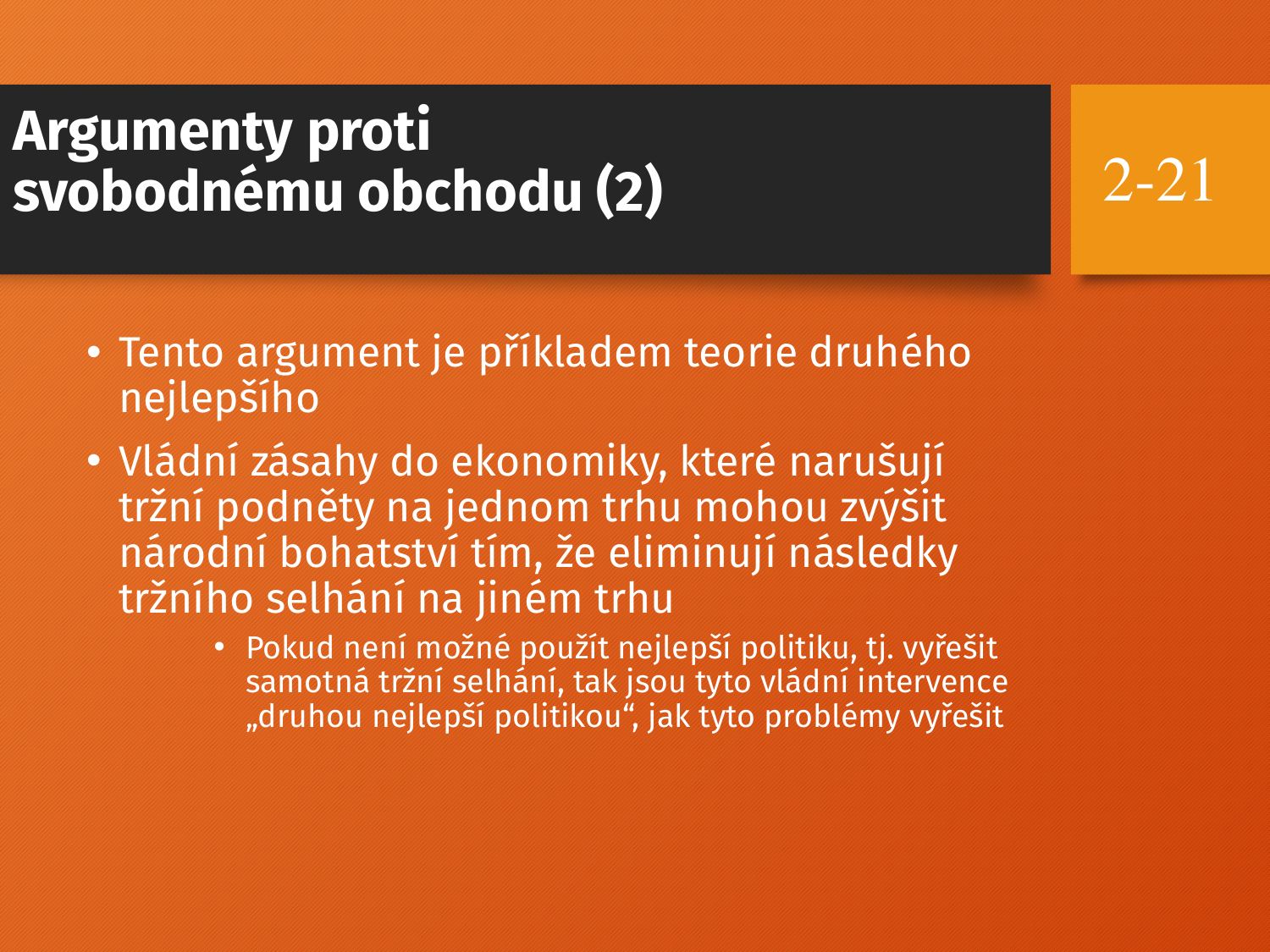

# Argumenty proti svobodnému obchodu (2)
2-21
Tento argument je příkladem teorie druhého nejlepšího
Vládní zásahy do ekonomiky, které narušují tržní podněty na jednom trhu mohou zvýšit národní bohatství tím, že eliminují následky tržního selhání na jiném trhu
Pokud není možné použít nejlepší politiku, tj. vyřešit samotná tržní selhání, tak jsou tyto vládní intervence „druhou nejlepší politikou“, jak tyto problémy vyřešit